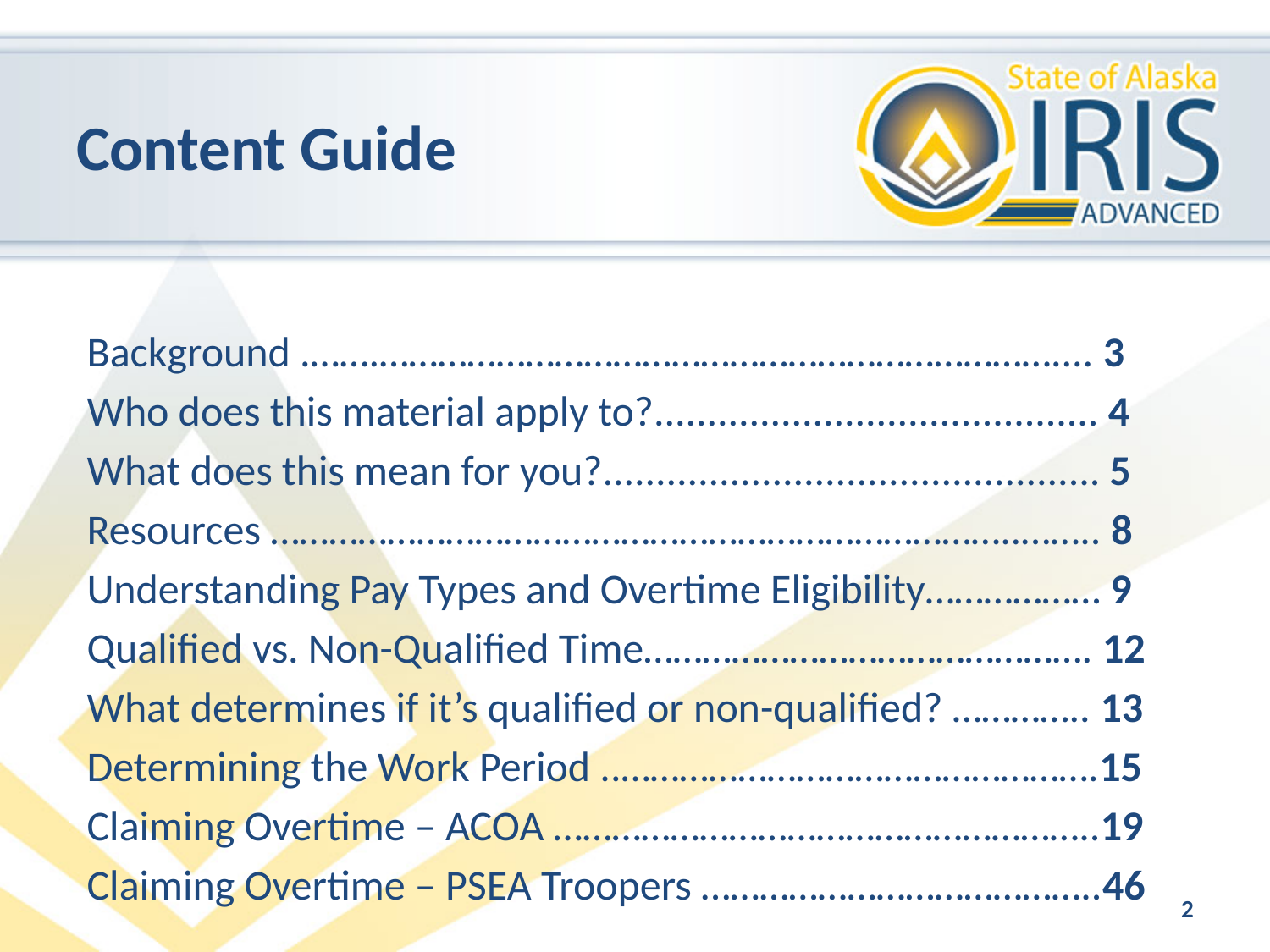

# Content Guide
Background .…….…………………………………………………………….... 3
Who does this material apply to?.......................................... 4
What does this mean for you?............................................... 5
Resources …………………………………………………………………..…….. 8
Understanding Pay Types and Overtime Eligibility……………… 9
Qualified vs. Non-Qualified Time………………………………………. 12
What determines if it’s qualified or non-qualified? ………….. 13
Determining the Work Period ..………………………………………….15
Claiming Overtime – ACOA ………………………………………………..19
Claiming Overtime – PSEA Troopers …………………………………..46

2